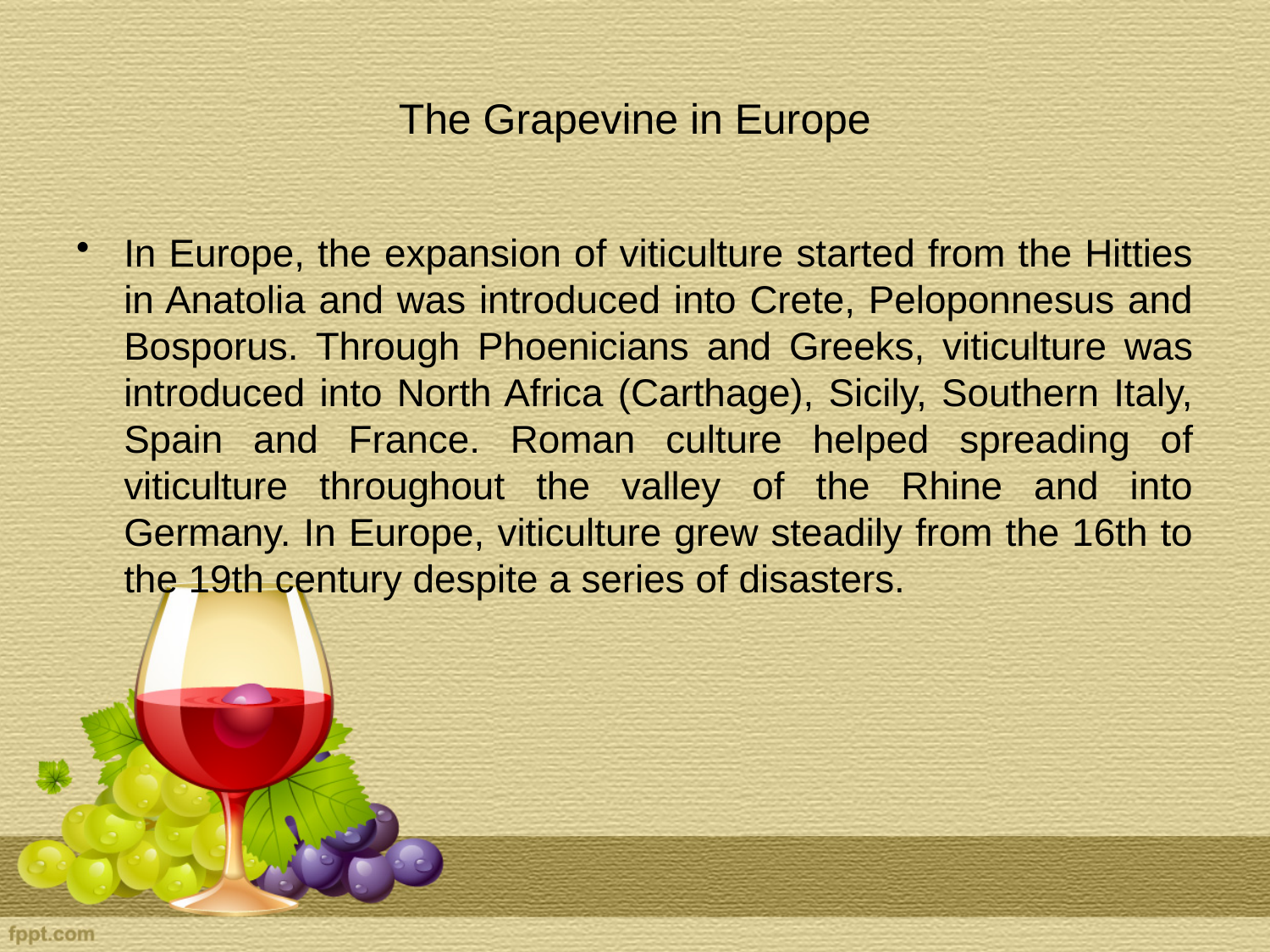

# The Grapevine in Europe
In Europe, the expansion of viticulture started from the Hitties in Anatolia and was introduced into Crete, Peloponnesus and Bosporus. Through Phoenicians and Greeks, viticulture was introduced into North Africa (Carthage), Sicily, Southern Italy, Spain and France. Roman culture helped spreading of viticulture throughout the valley of the Rhine and into Germany. In Europe, viticulture grew steadily from the 16th to the 19th century despite a series of disasters.